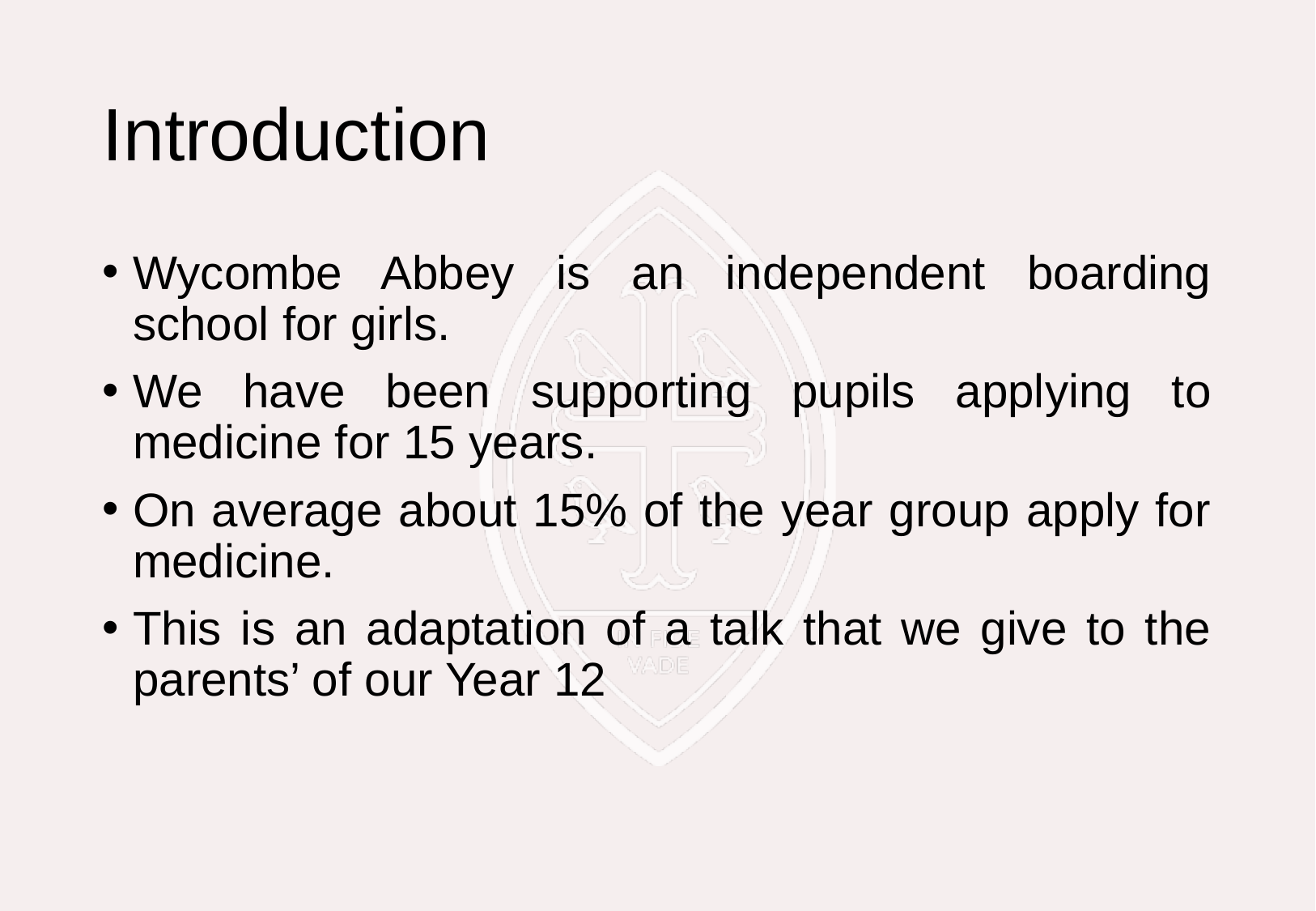

# Introduction
Wycombe Abbey is an independent boarding school for girls.
We have been supporting pupils applying to medicine for 15 years.
On average about 15% of the year group apply for medicine.
This is an adaptation of a talk that we give to the parents’ of our Year 12